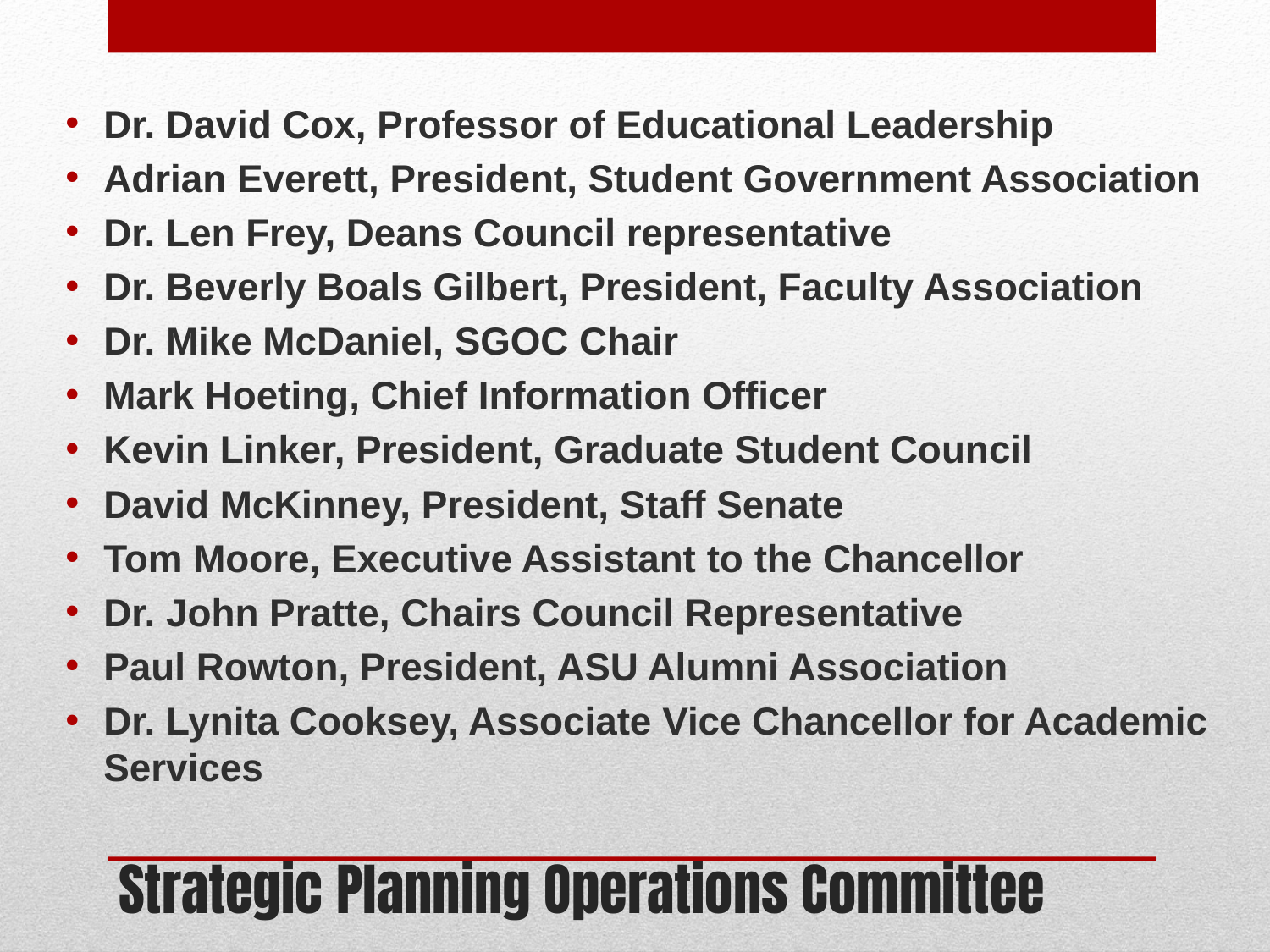

Dr. David Cox, Professor of Educational Leadership
Adrian Everett, President, Student Government Association
Dr. Len Frey, Deans Council representative
Dr. Beverly Boals Gilbert, President, Faculty Association
Dr. Mike McDaniel, SGOC Chair
Mark Hoeting, Chief Information Officer
Kevin Linker, President, Graduate Student Council
David McKinney, President, Staff Senate
Tom Moore, Executive Assistant to the Chancellor
Dr. John Pratte, Chairs Council Representative
Paul Rowton, President, ASU Alumni Association
Dr. Lynita Cooksey, Associate Vice Chancellor for Academic Services
# Strategic Planning Operations Committee